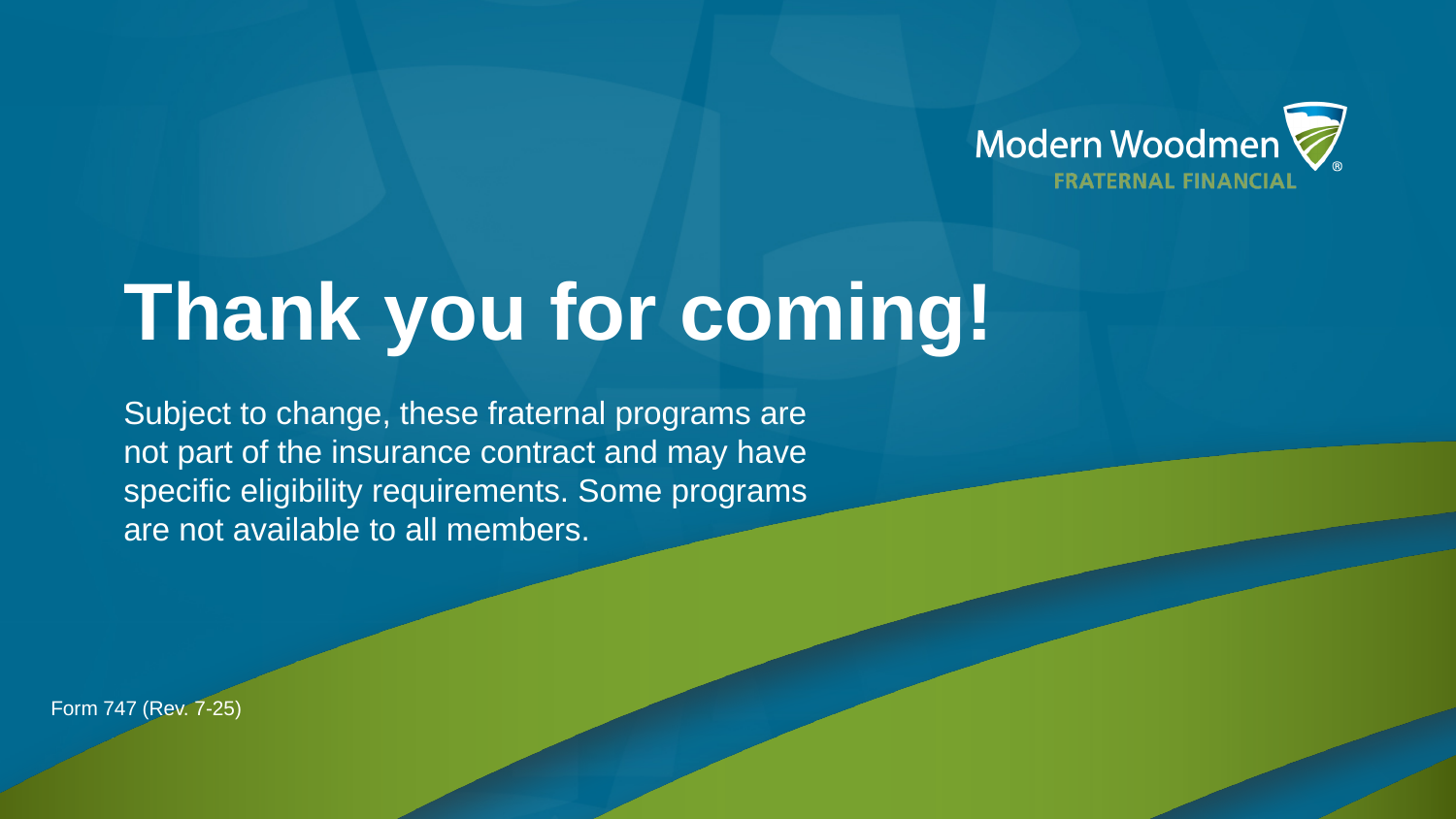

# Thank you for coming!
Subject to change, these fraternal programs are
not part of the insurance contract and may have specific eligibility requirements. Some programs
are not available to all members.
Form 747 (Rev. 7-25)